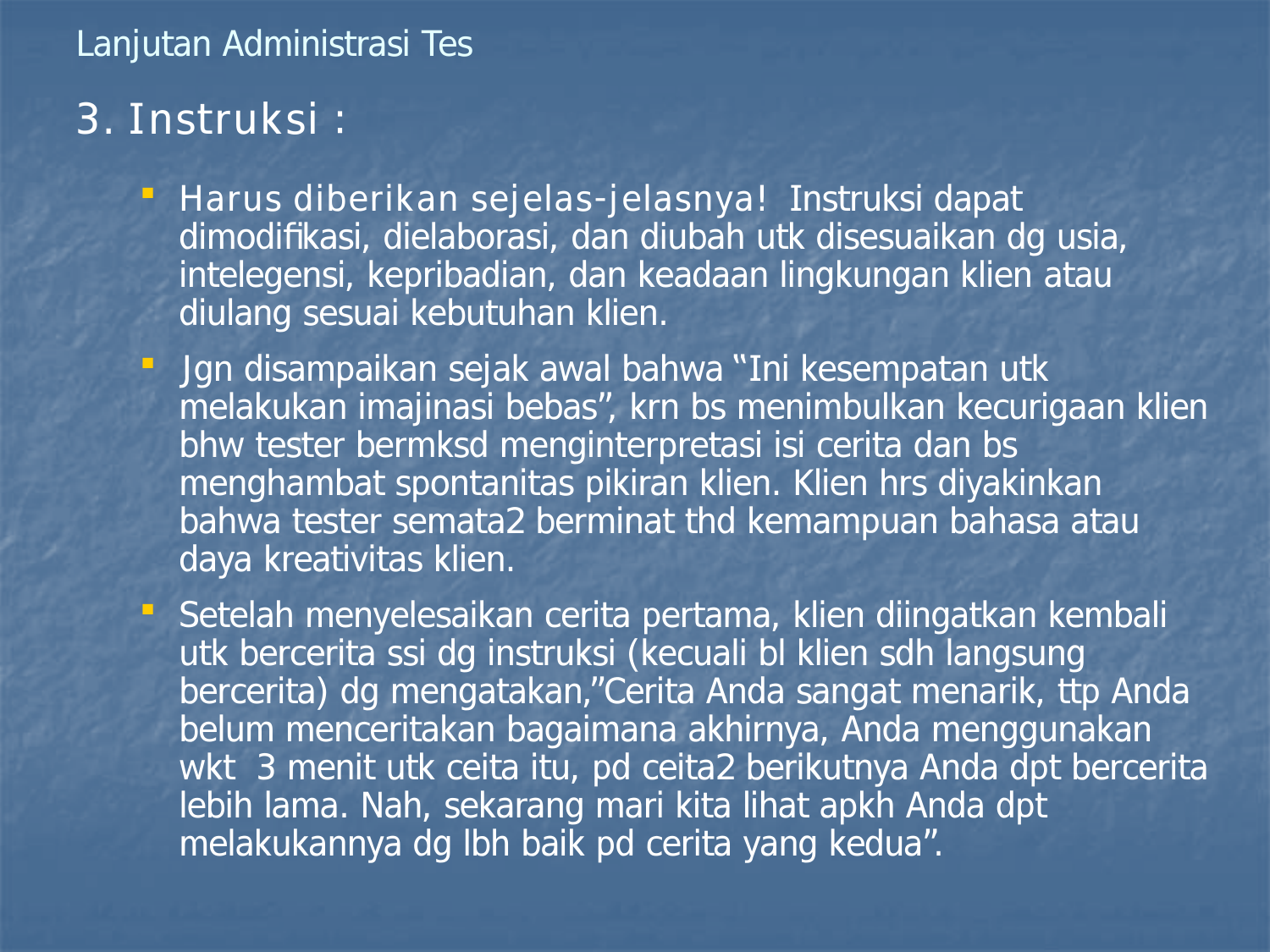

# Lanjutan Administrasi Tes
3. Instruksi :
Harus diberikan sejelas-jelasnya!  Instruksi dapat dimodifikasi, dielaborasi, dan diubah utk disesuaikan dg usia, intelegensi, kepribadian, dan keadaan lingkungan klien atau diulang sesuai kebutuhan klien.
Jgn disampaikan sejak awal bahwa “Ini kesempatan utk melakukan imajinasi bebas”, krn bs menimbulkan kecurigaan klien bhw tester bermksd menginterpretasi isi cerita dan bs menghambat spontanitas pikiran klien. Klien hrs diyakinkan bahwa tester semata2 berminat thd kemampuan bahasa atau daya kreativitas klien.
Setelah menyelesaikan cerita pertama, klien diingatkan kembali utk bercerita ssi dg instruksi (kecuali bl klien sdh langsung bercerita) dg mengatakan,”Cerita Anda sangat menarik, ttp Anda belum menceritakan bagaimana akhirnya, Anda menggunakan wkt  3 menit utk ceita itu, pd ceita2 berikutnya Anda dpt bercerita lebih lama. Nah, sekarang mari kita lihat apkh Anda dpt melakukannya dg lbh baik pd cerita yang kedua”.